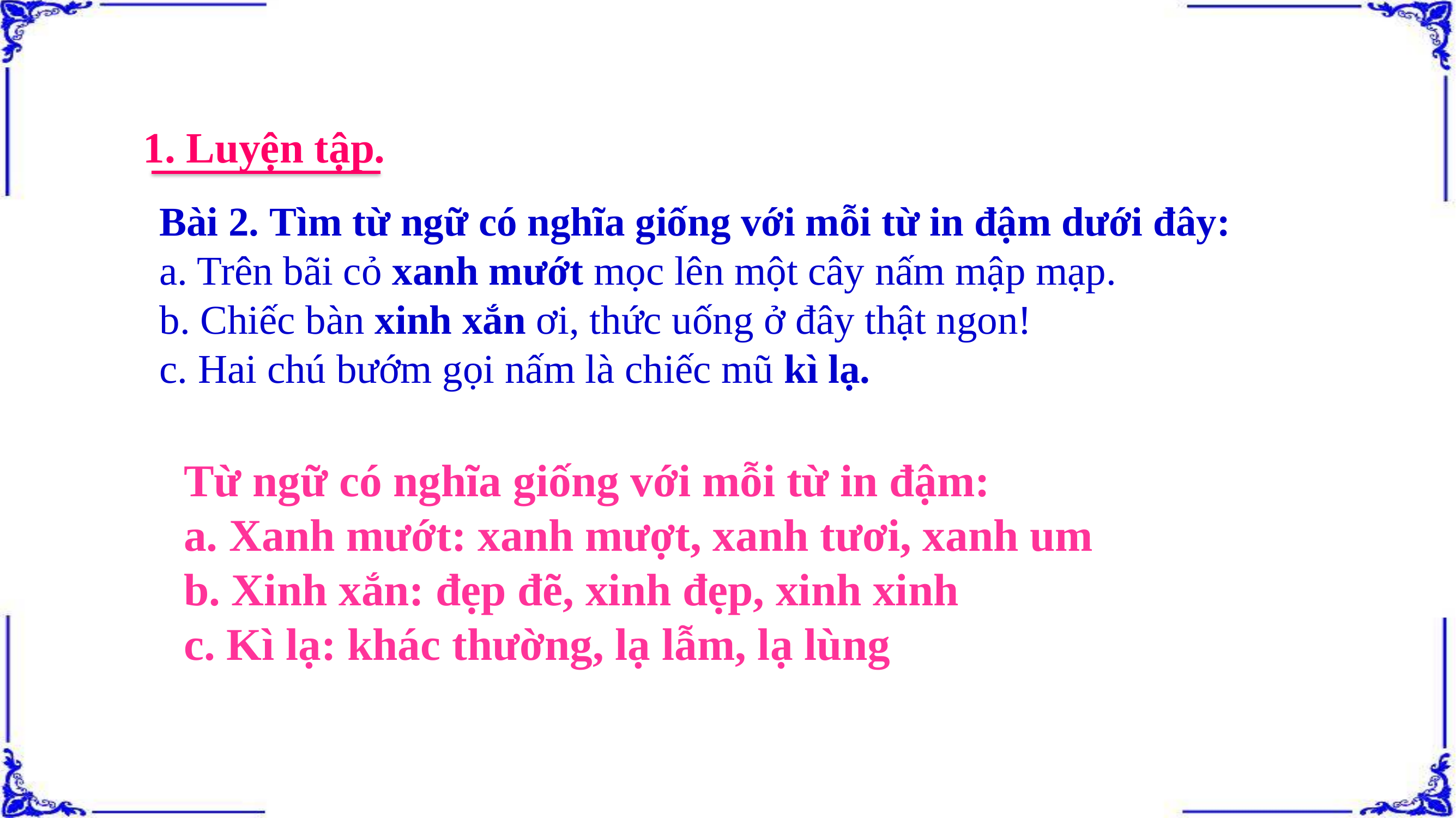

1. Luyện tập.
Bài 2. Tìm từ ngữ có nghĩa giống với mỗi từ in đậm dưới đây:
a. Trên bãi cỏ xanh mướt mọc lên một cây nấm mập mạp.
b. Chiếc bàn xinh xắn ơi, thức uống ở đây thật ngon!
c. Hai chú bướm gọi nấm là chiếc mũ kì lạ.

Từ ngữ có nghĩa giống với mỗi từ in đậm:
a. Xanh mướt: xanh mượt, xanh tươi, xanh um
b. Xinh xắn: đẹp đẽ, xinh đẹp, xinh xinh
c. Kì lạ: khác thường, lạ lẫm, lạ lùng